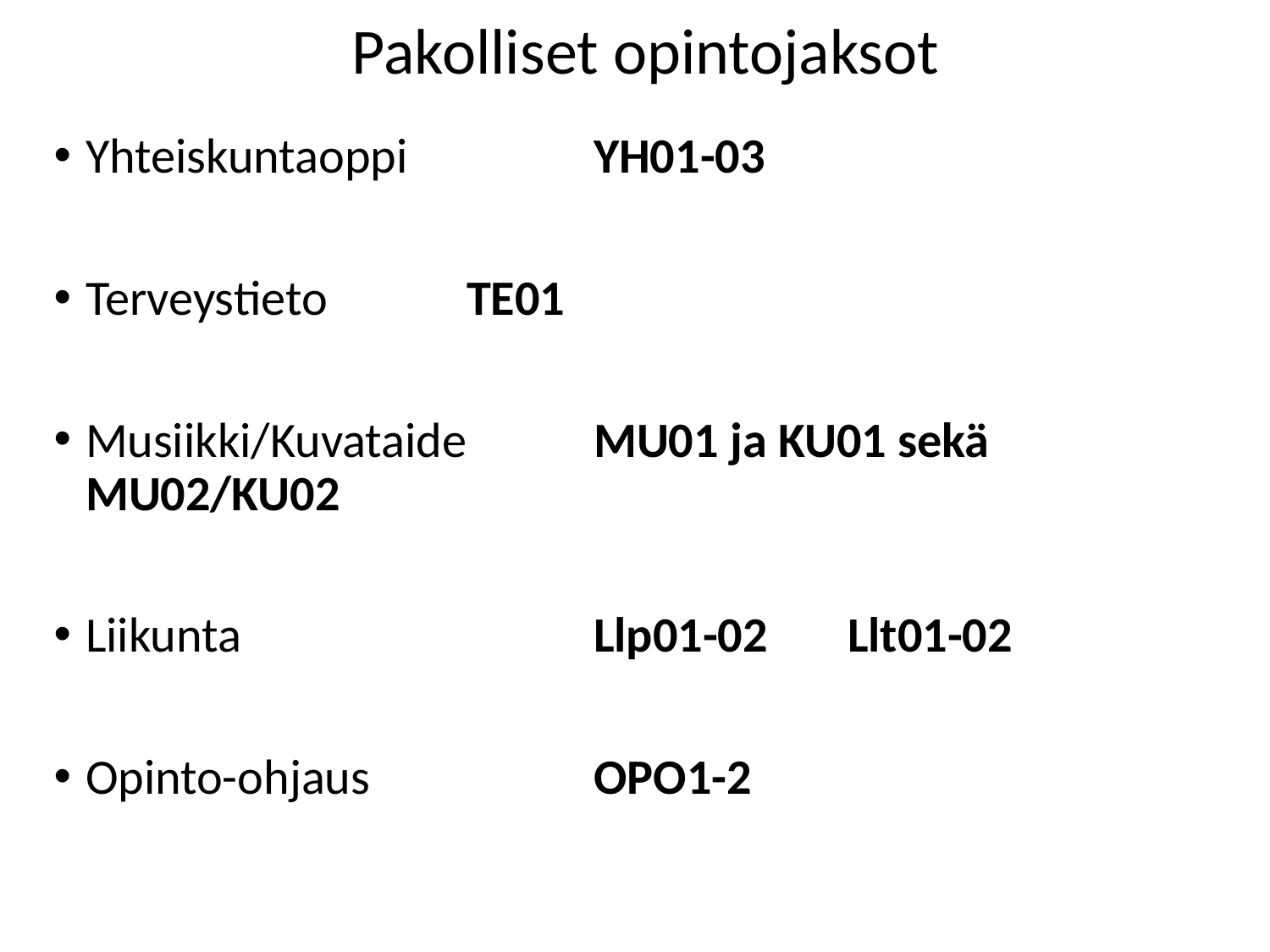

# Pakolliset opintojaksot
Yhteiskuntaoppi		YH01-03

Terveystieto		TE01

Musiikki/Kuvataide	MU01 ja KU01 sekä MU02/KU02

Liikunta			Llp01-02	Llt01-02

Opinto-ohjaus		OPO1-2